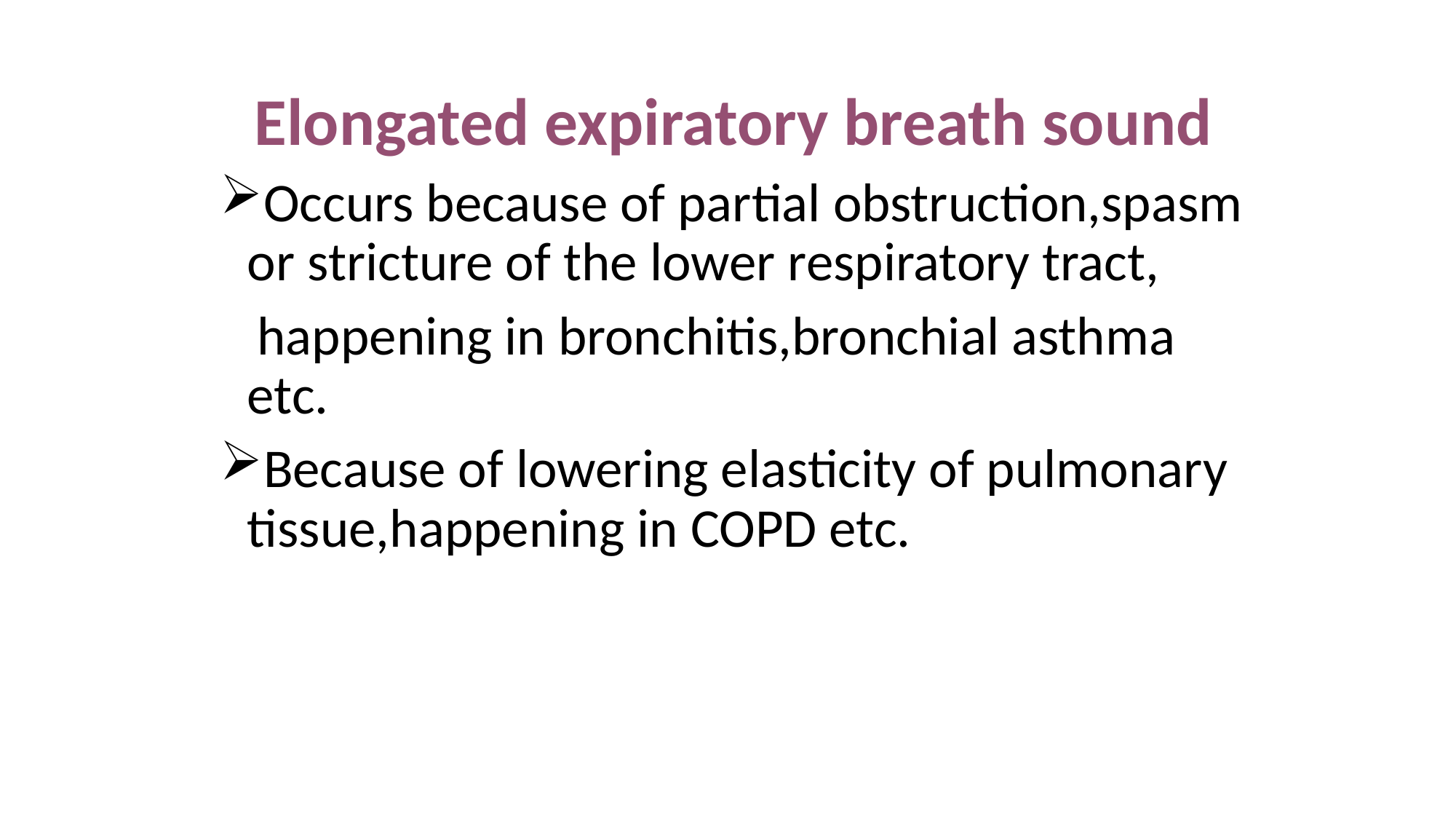

Elongated expiratory breath sound
Occurs because of partial obstruction,spasm or stricture of the lower respiratory tract,
   happening in bronchitis,bronchial asthma etc.
Because of lowering elasticity of pulmonary tissue,happening in COPD etc.